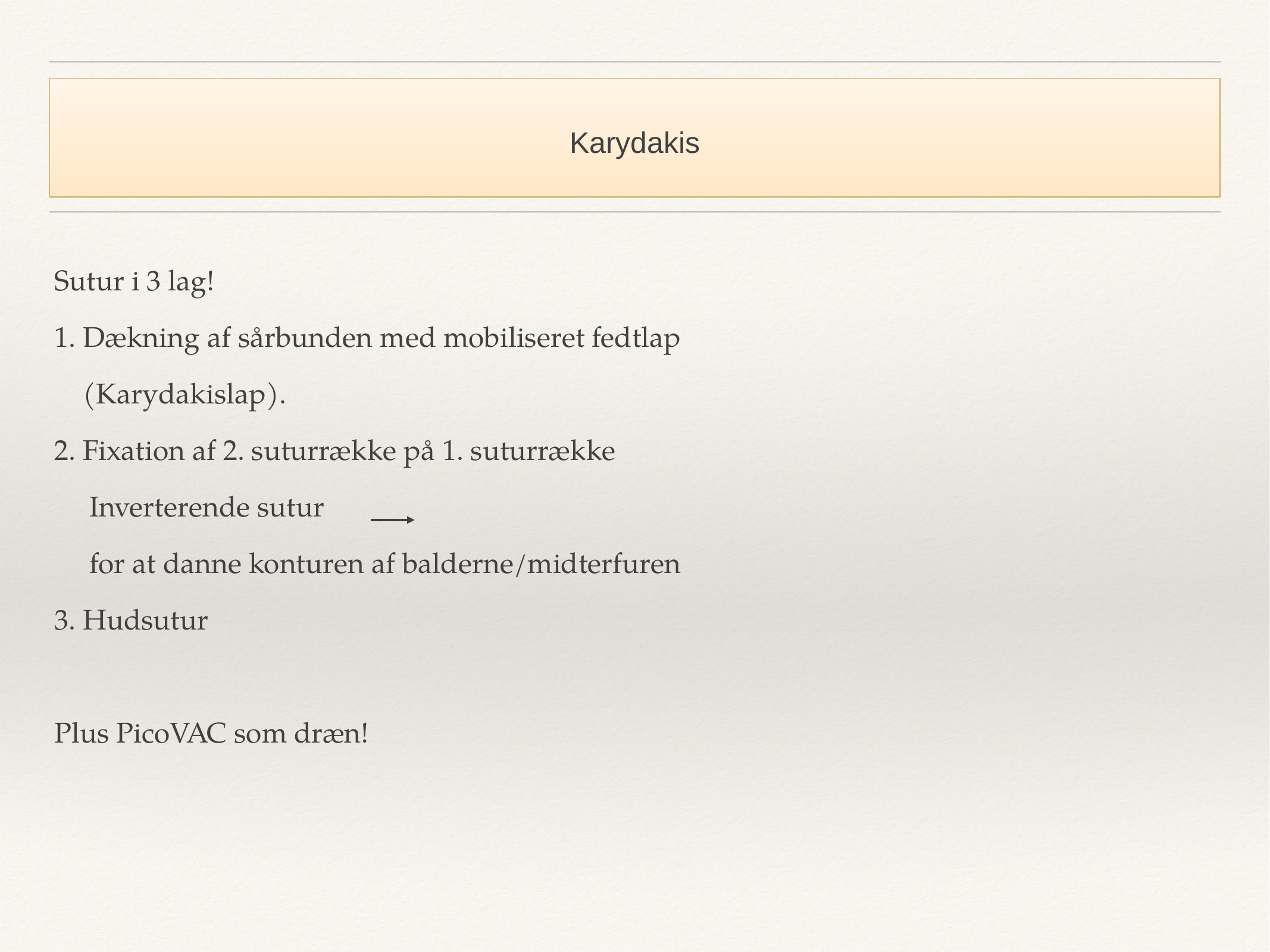

# Karydakis
Sutur i 3 lag!
1. Dækning af sårbunden med mobiliseret fedtlap
    (Karydakislap).
2. Fixation af 2. suturrække på 1. suturrække
Inverterende sutur
for at danne konturen af balderne/midterfuren
3. Hudsutur

Plus PicoVAC som dræn!